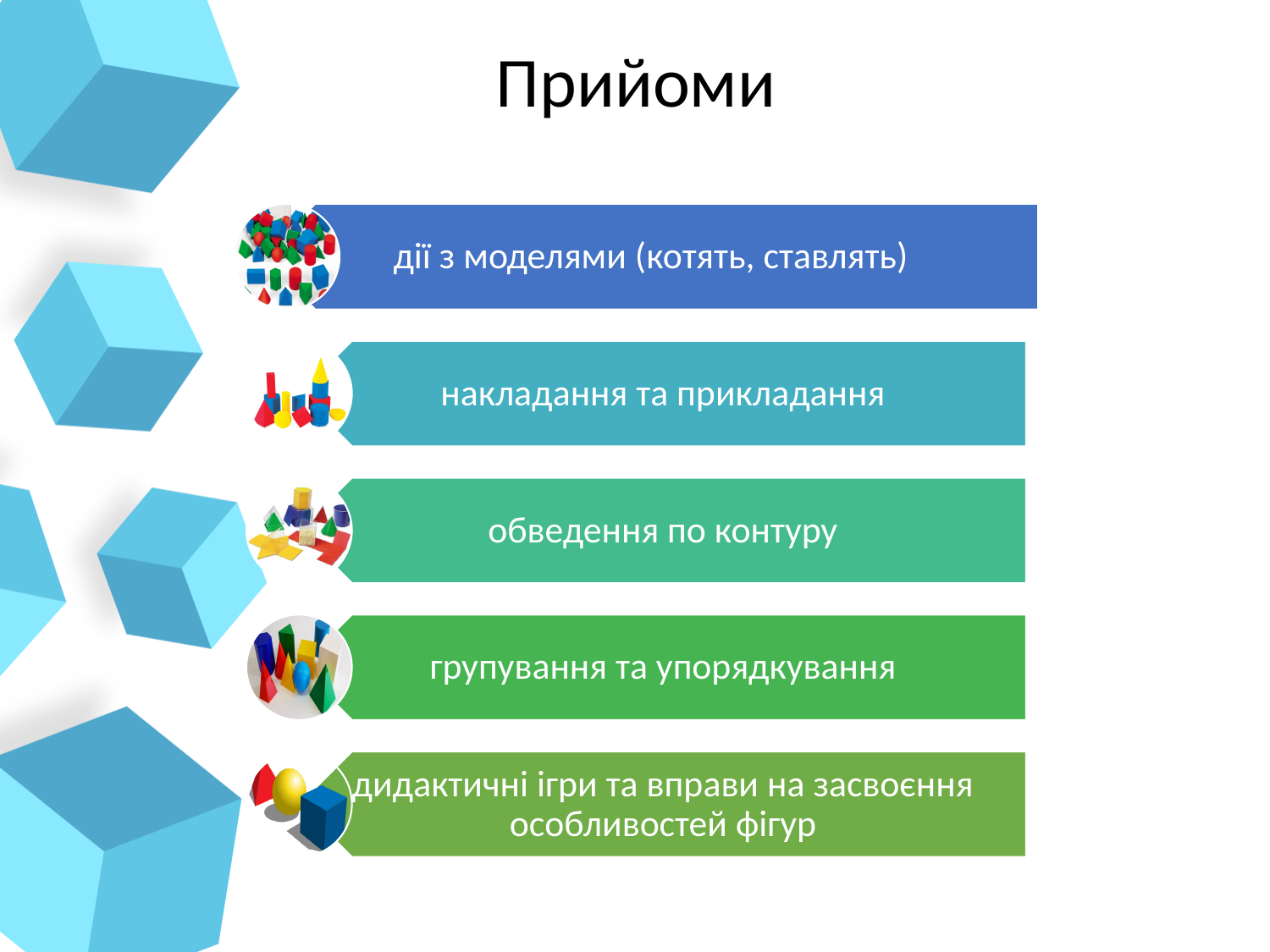

# Прийоми
дії з моделями (котять, ставлять)
накладання та прикладання
обведення по контуру
групування та упорядкування
дидактичні ігри та вправи на засвоєння особливостей фігур